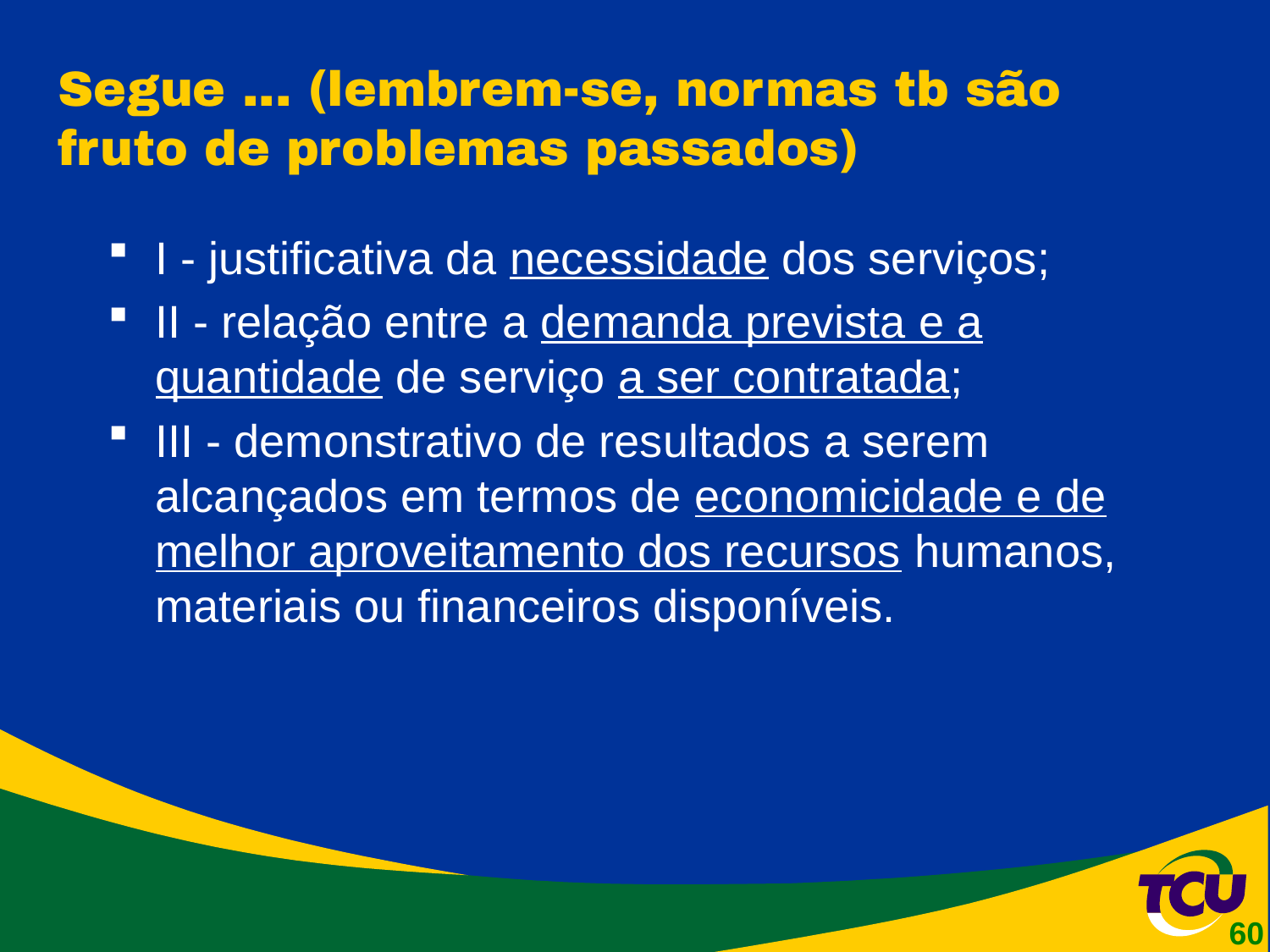

# Segue ... (lembrem-se, normas tb são fruto de problemas passados)
I - justificativa da necessidade dos serviços;
II - relação entre a demanda prevista e a quantidade de serviço a ser contratada;
III - demonstrativo de resultados a serem alcançados em termos de economicidade e de melhor aproveitamento dos recursos humanos, materiais ou financeiros disponíveis.

60